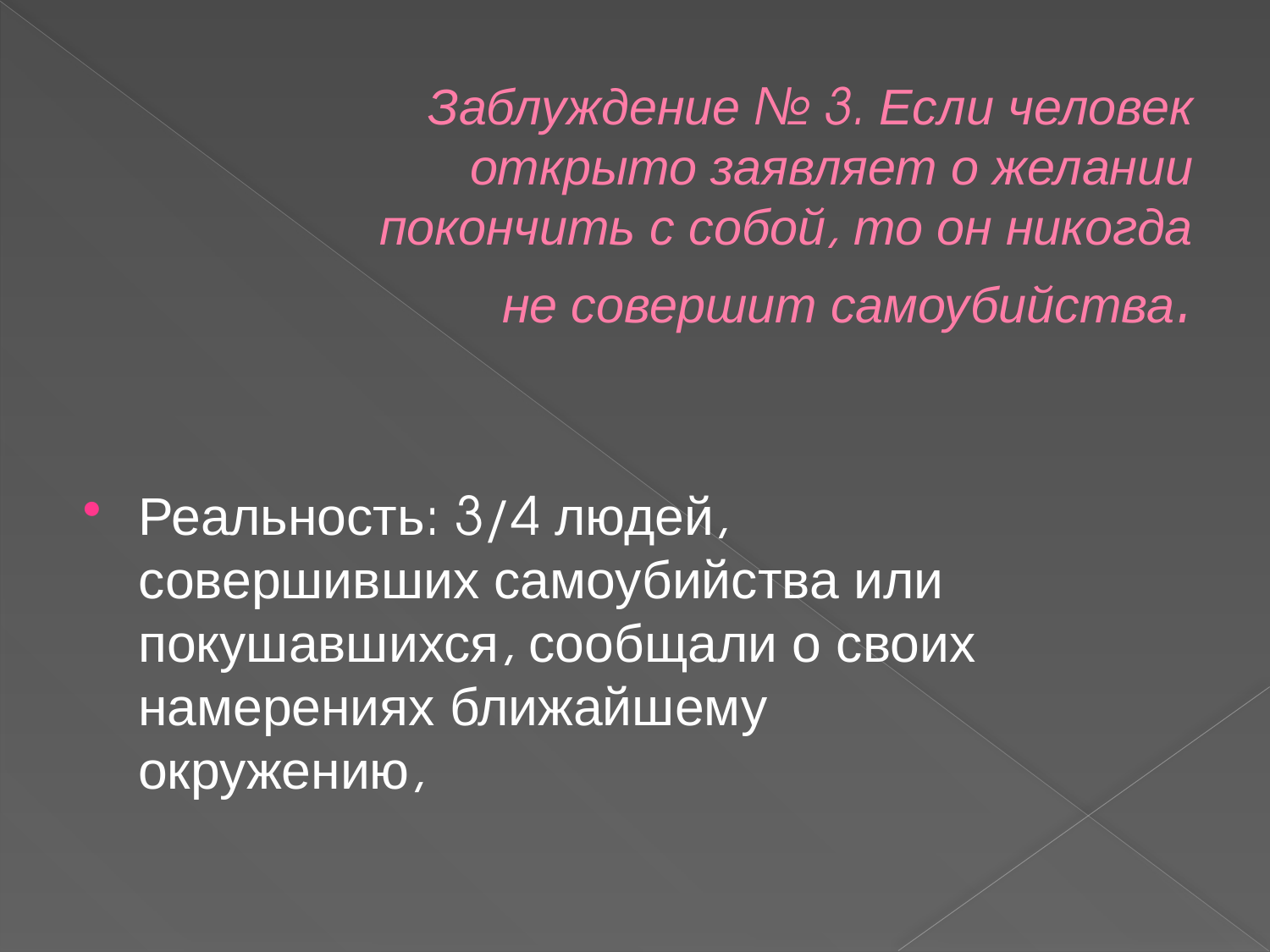

# Заблуждение № 3. Если человек открыто заявляет о желании покончить с собой, то он никогда не совершит самоубийства.
Реальность: 3/4 людей, совершивших самоубийства или покушавшихся, сообщали о своих намерениях ближайшему окружению,